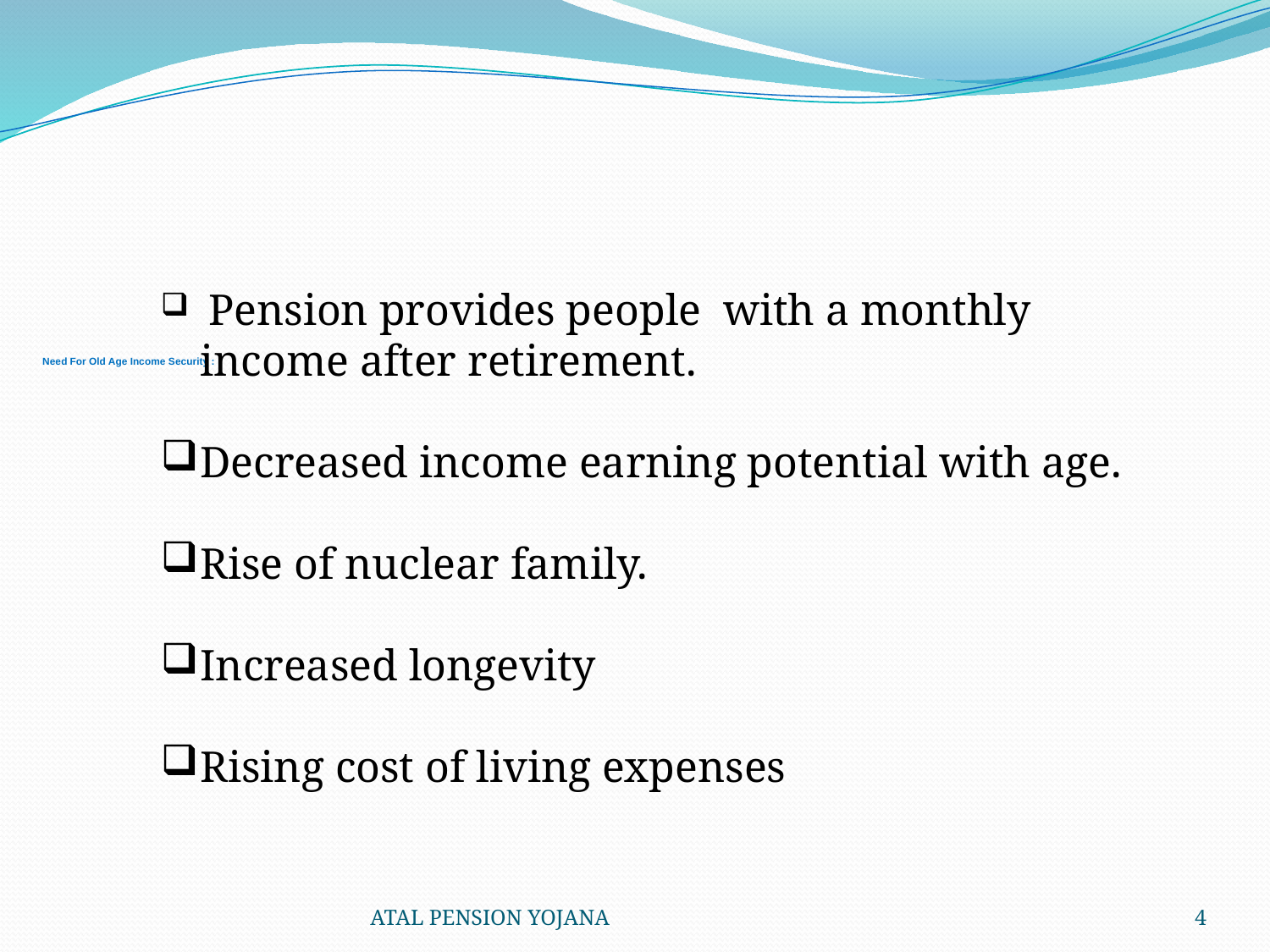

# Need For Old Age Income Security :

 Pension provides people  with a monthly income after retirement.

Decreased income earning potential with age.

Rise of nuclear family.

Increased longevity

Rising cost of living expenses
ATAL PENSION YOJANA
4